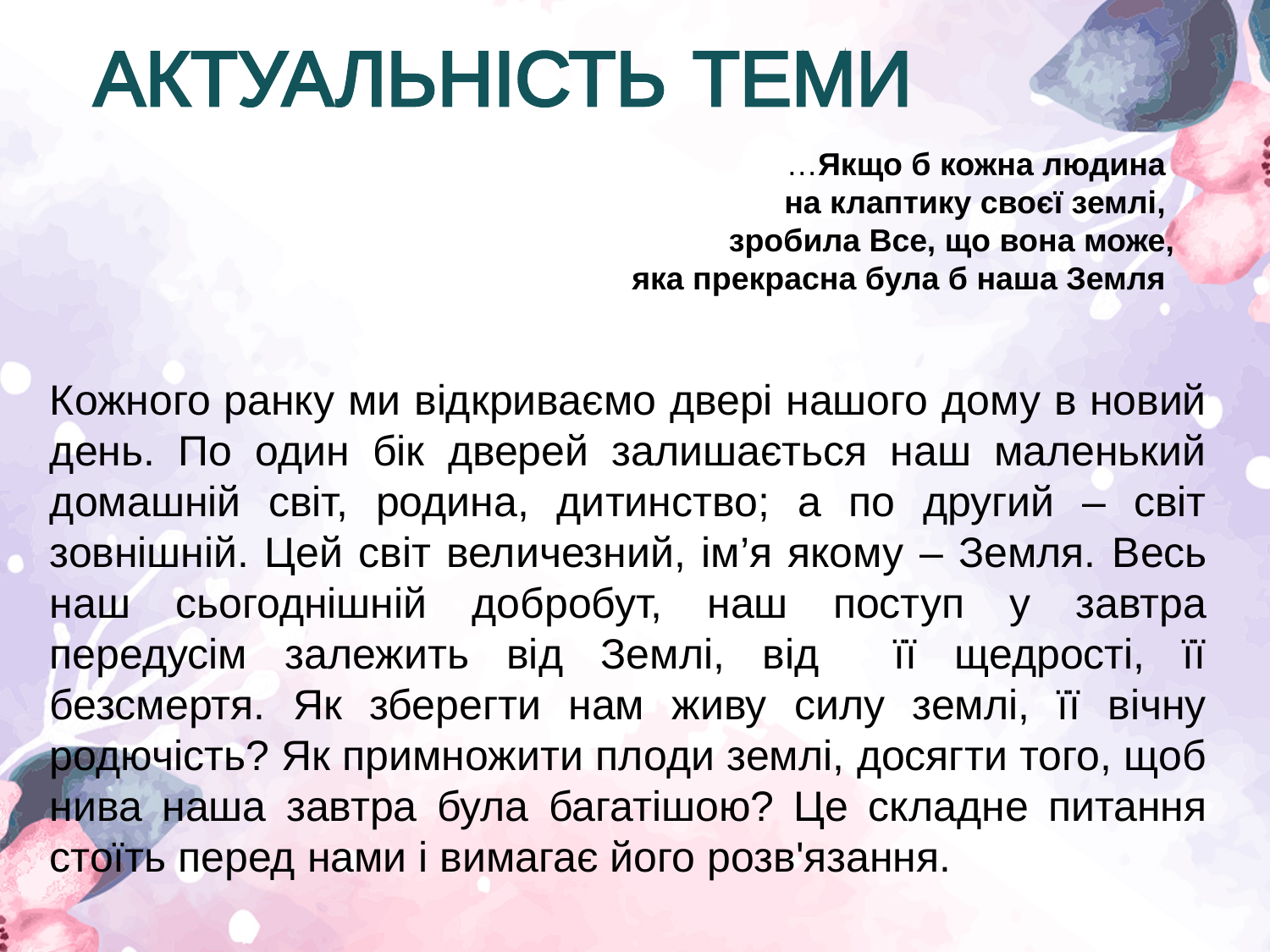

# АКТУАЛЬНІСТЬ ТЕМИ
…Якщо б кожна людина
на клаптику своєї землі,
зробила Все, що вона може,
 яка прекрасна була б наша Земля

Кожного ранку ми відкриваємо двері нашого дому в новий день. По один бік дверей залишається наш маленький домашній світ, родина, дитинство; а по другий – світ зовнішній. Цей світ величезний, ім’я якому – Земля. Весь наш сьогоднішній добробут, наш поступ у завтра передусім залежить від Землі, від  її щедрості, її безсмертя. Як зберегти нам живу силу землі, її вічну родючість? Як примножити плоди землі, досягти того, щоб нива наша завтра була багатішою? Це складне питання стоїть перед нами і вимагає його розв'язання.